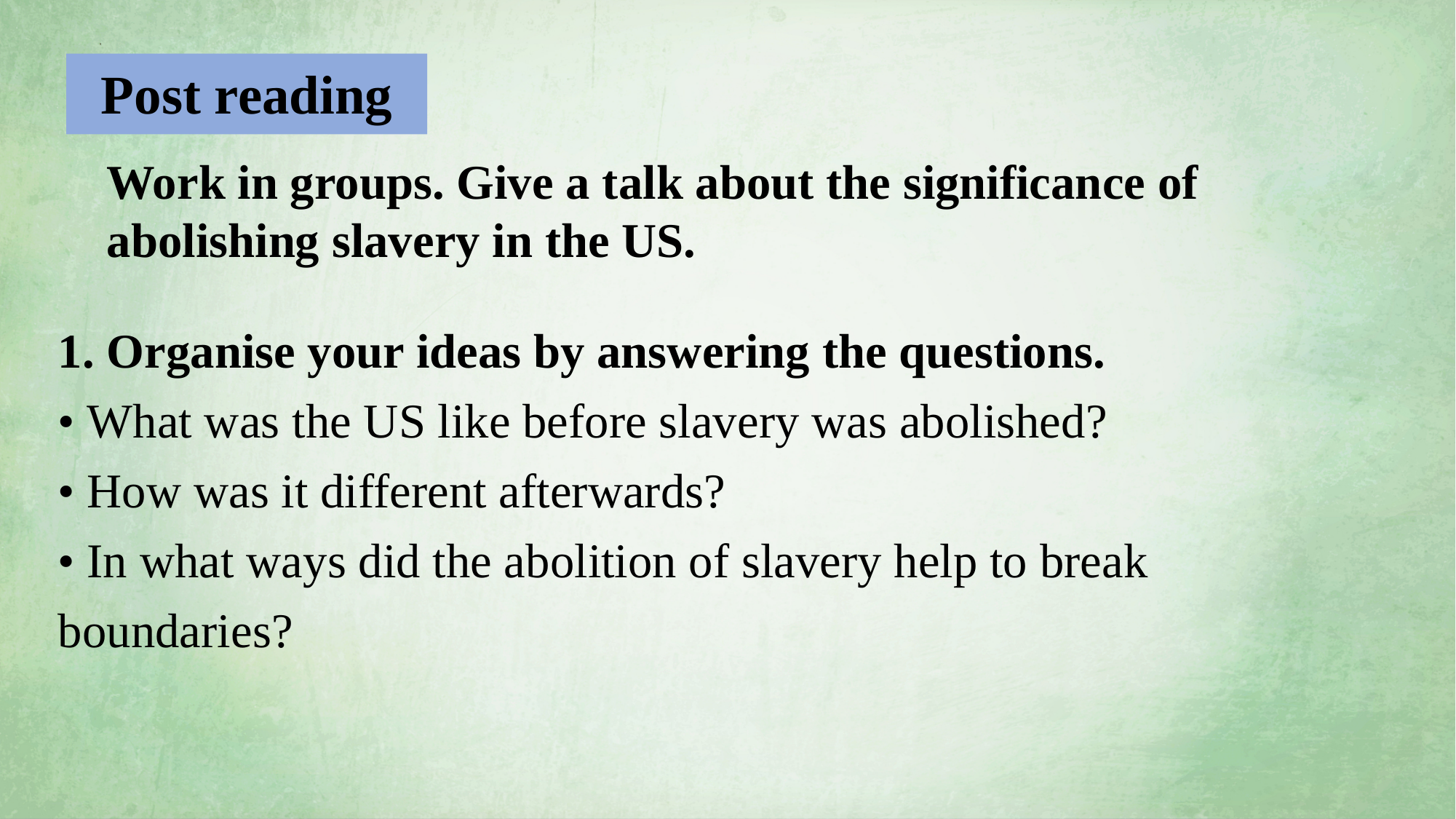

Post reading
Work in groups. Give a talk about the significance of abolishing slavery in the US.
1. Organise your ideas by answering the questions.
• What was the US like before slavery was abolished?
• How was it different afterwards?
• In what ways did the abolition of slavery help to break boundaries?